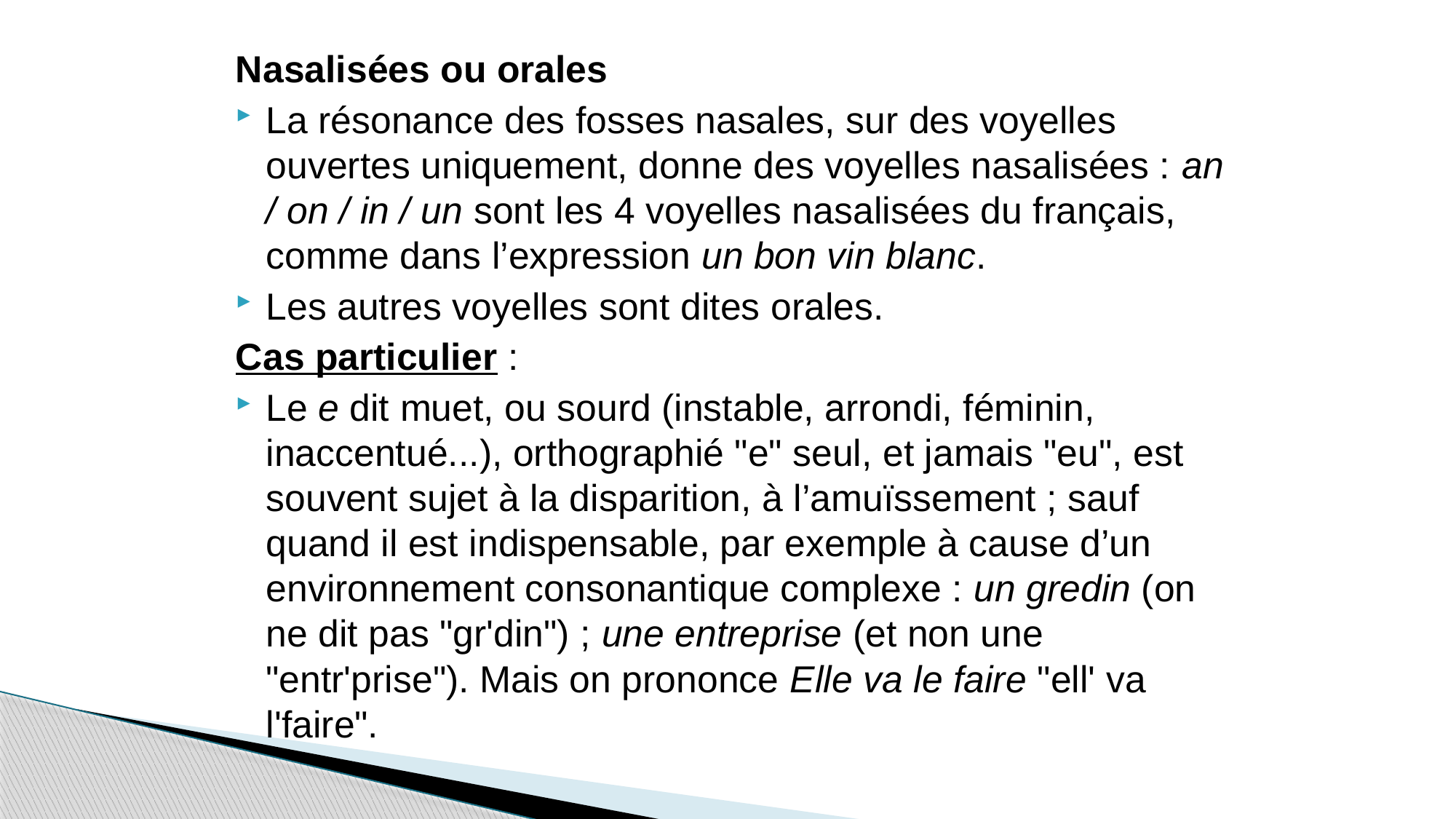

Nasalisées ou orales
La résonance des fosses nasales, sur des voyelles ouvertes uniquement, donne des voyelles nasalisées : an / on / in / un sont les 4 voyelles nasalisées du français, comme dans l’expression un bon vin blanc.
Les autres voyelles sont dites orales.
Cas particulier :
Le e dit muet, ou sourd (instable, arrondi, féminin, inaccentué...), orthographié "e" seul, et jamais "eu", est souvent sujet à la disparition, à l’amuïssement ; sauf quand il est indispensable, par exemple à cause d’un environnement consonantique complexe : un gredin (on ne dit pas "gr'din") ; une entreprise (et non une "entr'prise"). Mais on prononce Elle va le faire "ell' va l'faire".